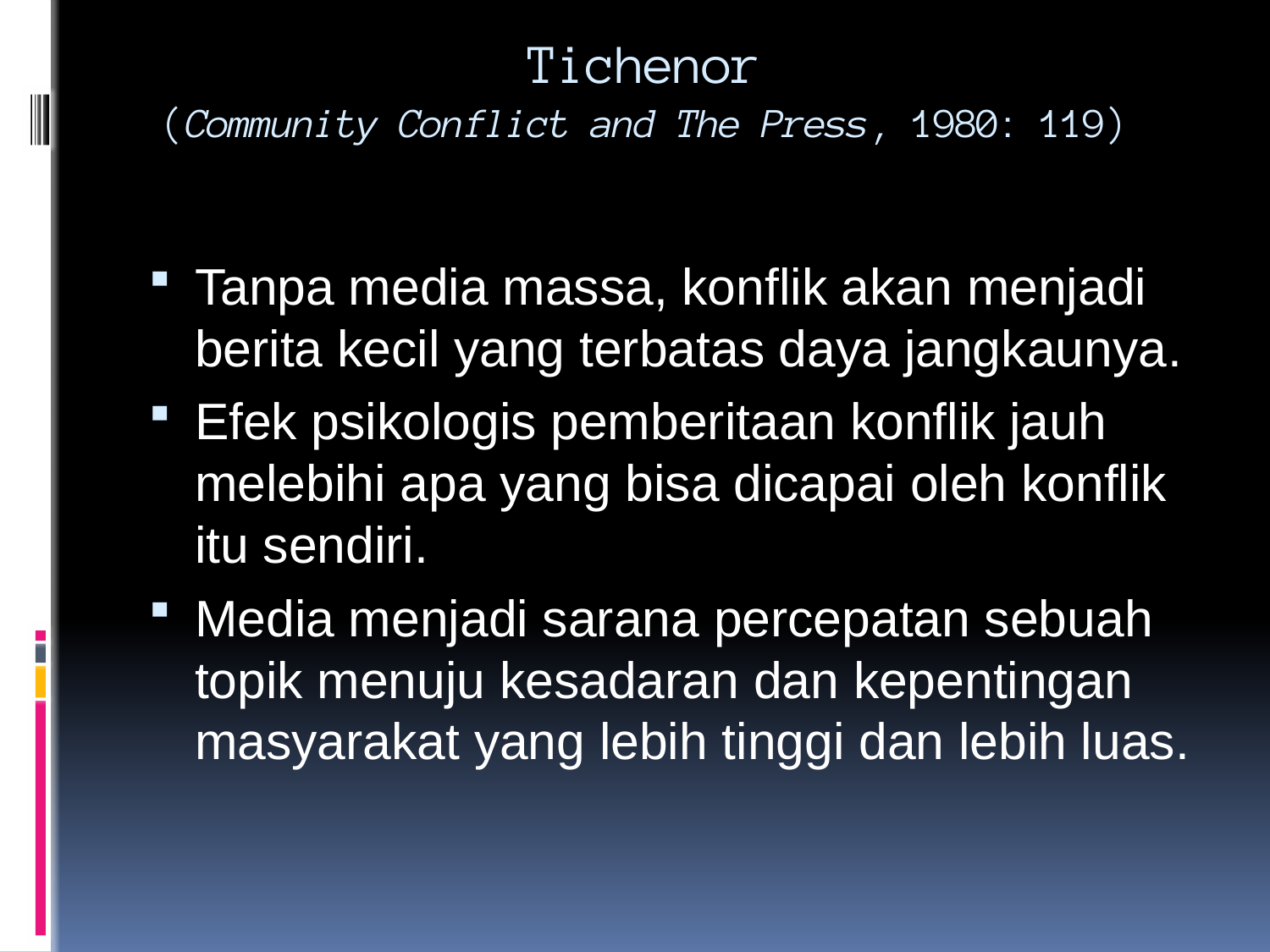

# Tichenor (Community Conflict and The Press, 1980: 119)
Tanpa media massa, konflik akan menjadi berita kecil yang terbatas daya jangkaunya.
Efek psikologis pemberitaan konflik jauh melebihi apa yang bisa dicapai oleh konflik itu sendiri.
Media menjadi sarana percepatan sebuah topik menuju kesadaran dan kepentingan masyarakat yang lebih tinggi dan lebih luas.